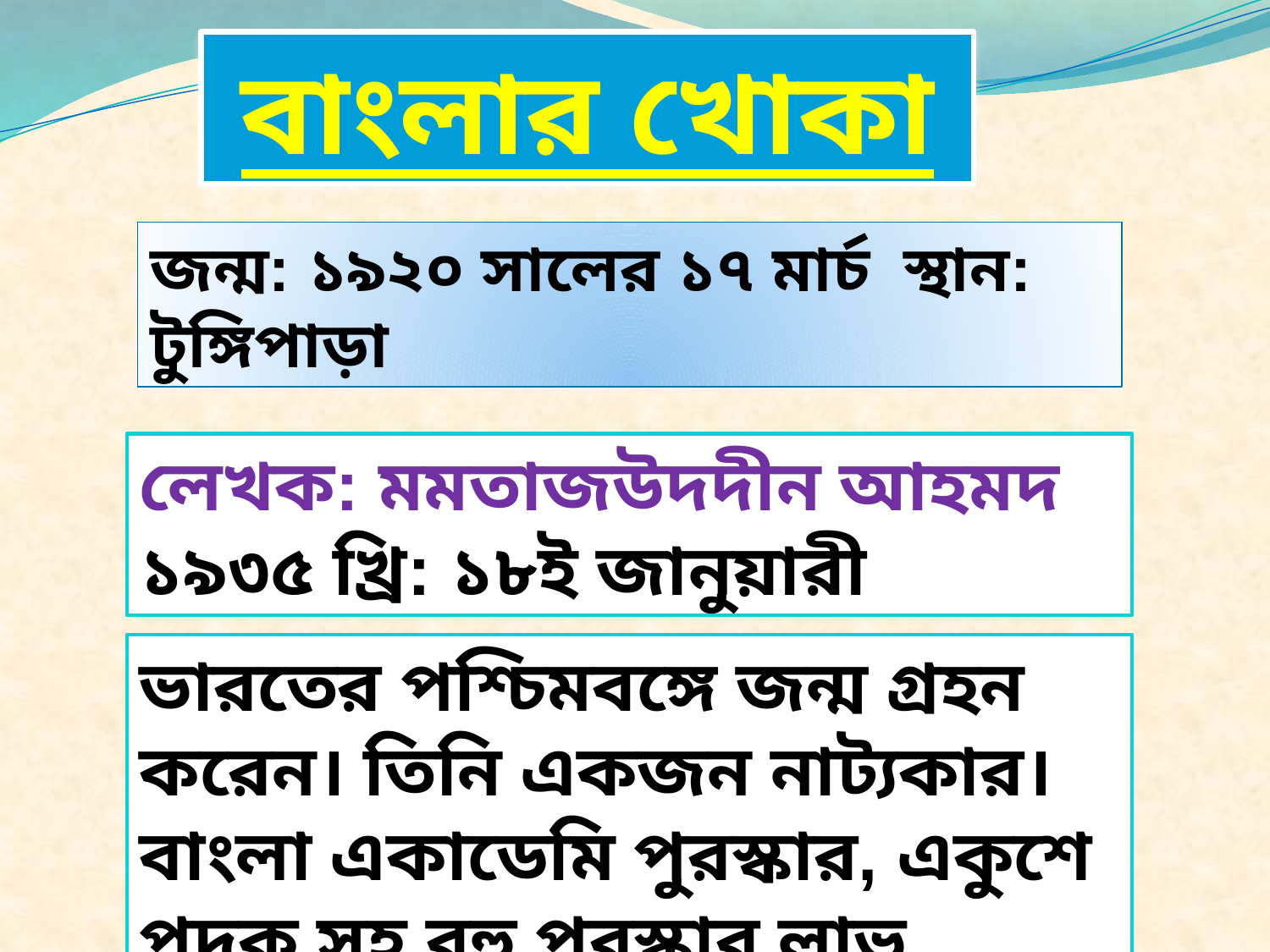

বাংলার খোকা
#
জন্ম: ১৯২০ সালের ১৭ মার্চ  স্থান: টুঙ্গিপাড়া
লেখক: মমতাজউদদীন আহমদ
১৯৩৫ খ্রি: ১৮ই জানুয়ারী
ভারতের পশ্চিমবঙ্গে জন্ম গ্রহন করেন। তিনি একজন নাট্যকার। বাংলা একাডেমি পুরস্কার, একুশে পদক সহ বহু পুরস্কার লাভ করেন।